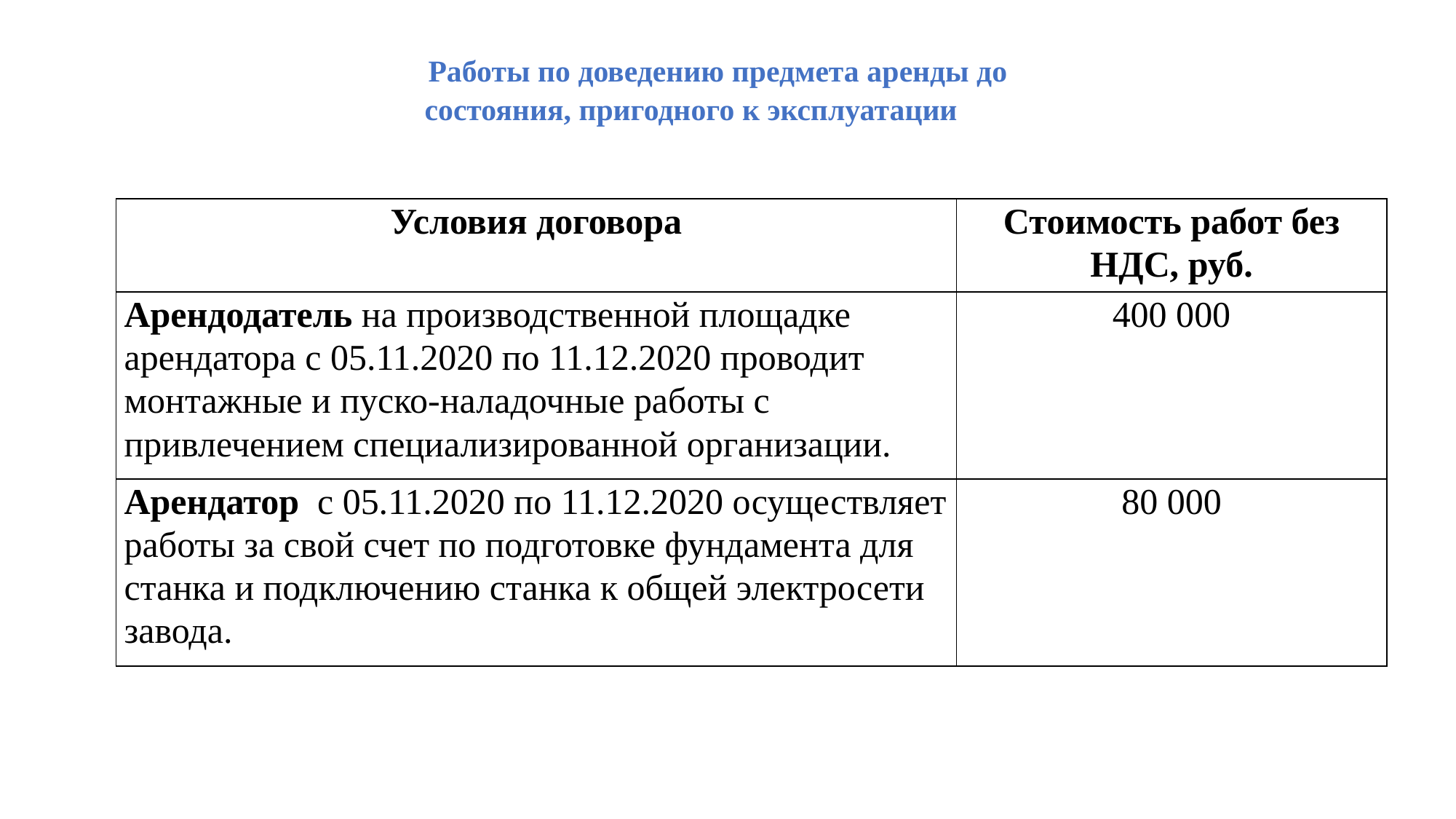

Работы по доведению предмета аренды до состояния, пригодного к эксплуатации
| Условия договора | Стоимость работ без НДС, руб. |
| --- | --- |
| Арендодатель на производственной площадке арендатора с 05.11.2020 по 11.12.2020 проводит монтажные и пуско-наладочные работы с привлечением специализированной организации. | 400 000 |
| Арендатор с 05.11.2020 по 11.12.2020 осуществляет работы за свой счет по подготовке фундамента для станка и подключению станка к общей электросети завода. | 80 000 |